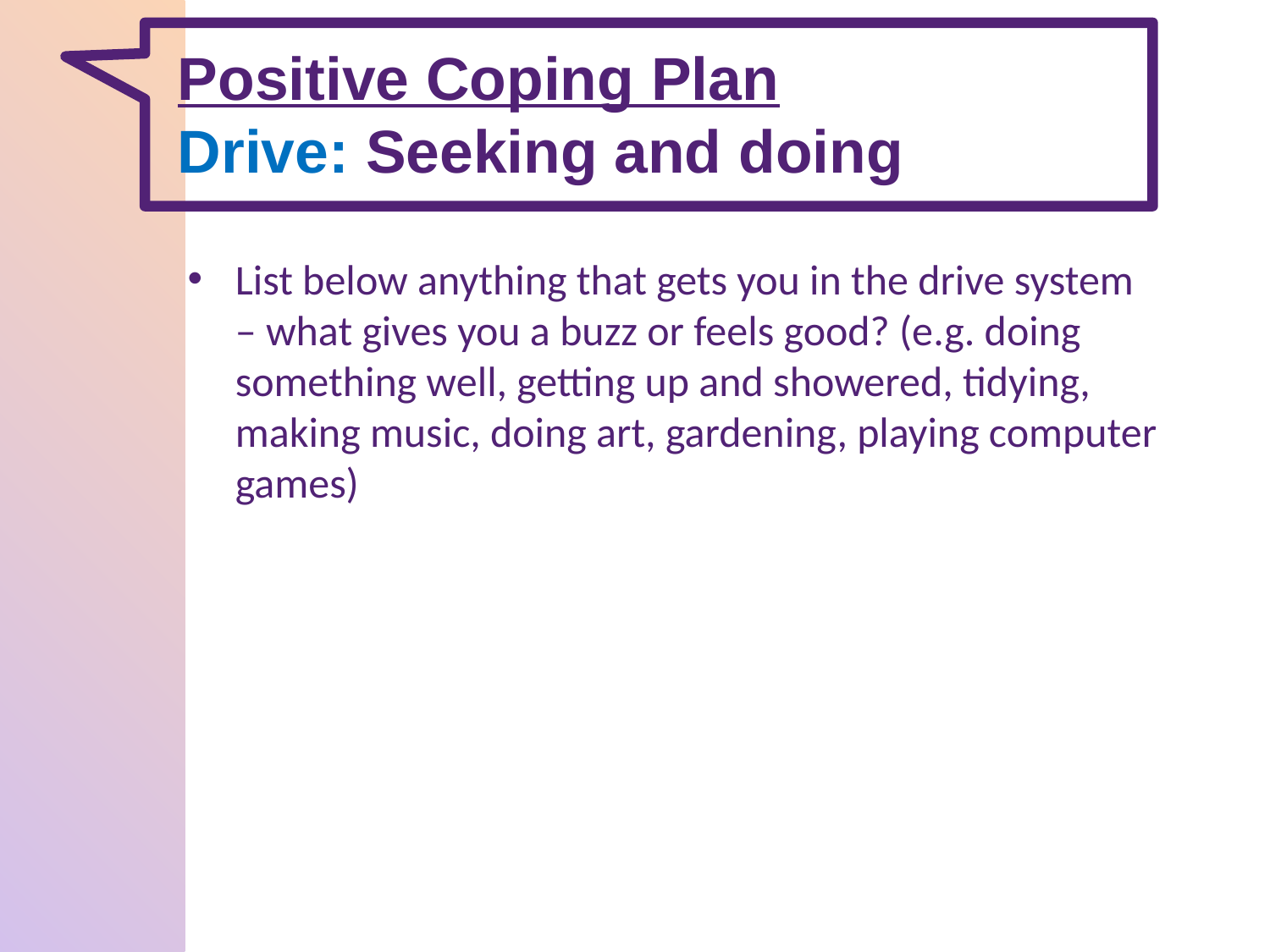

# Positive Coping Plan Drive: Seeking and doing
List below anything that gets you in the drive system – what gives you a buzz or feels good? (e.g. doing something well, getting up and showered, tidying, making music, doing art, gardening, playing computer games)